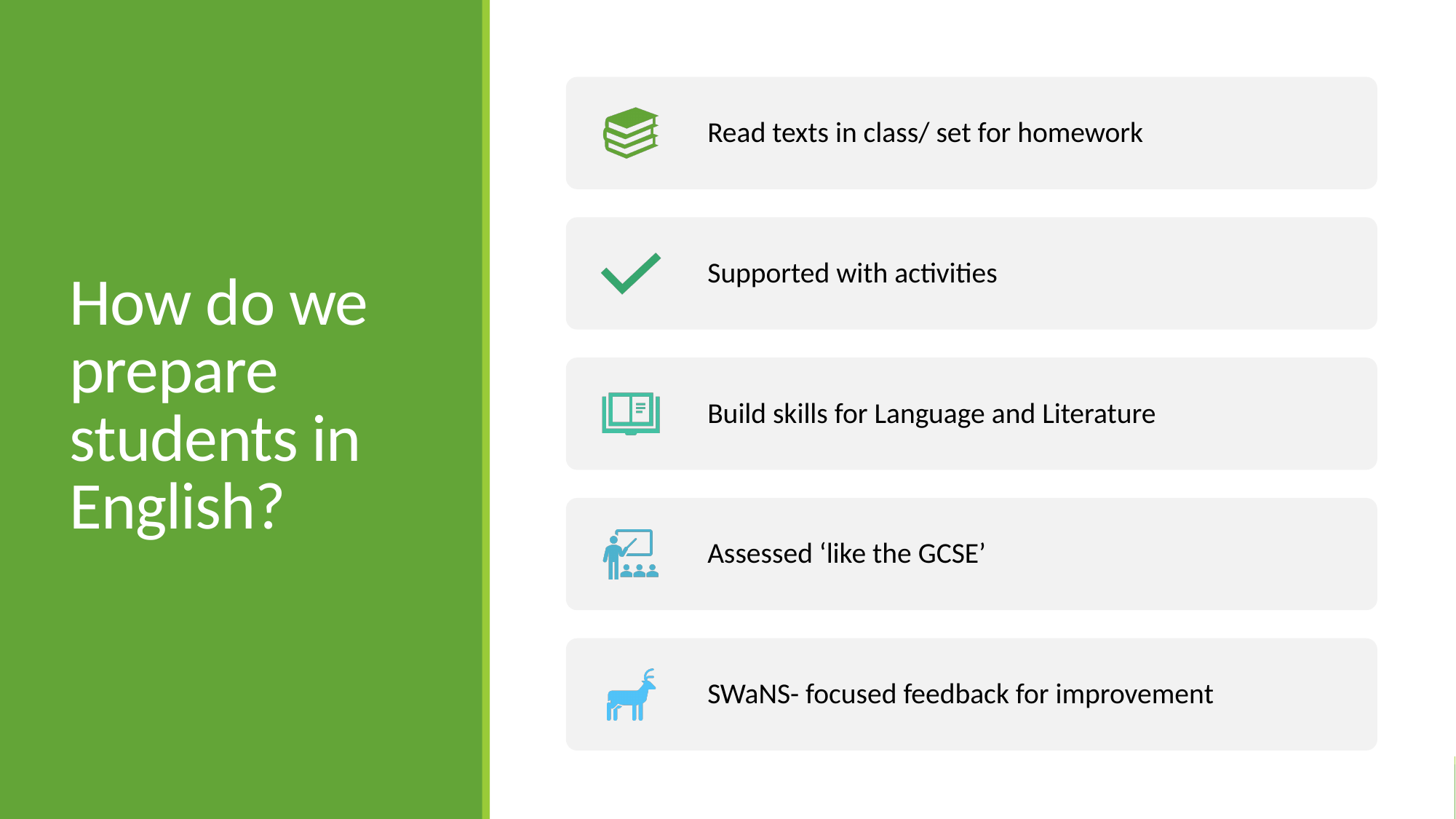

# How do we prepare students in English?
Read texts in class/ set for homework
Supported with activities
Build skills for Language and Literature
Assessed ‘like the GCSE’
SWaNS- focused feedback for improvement